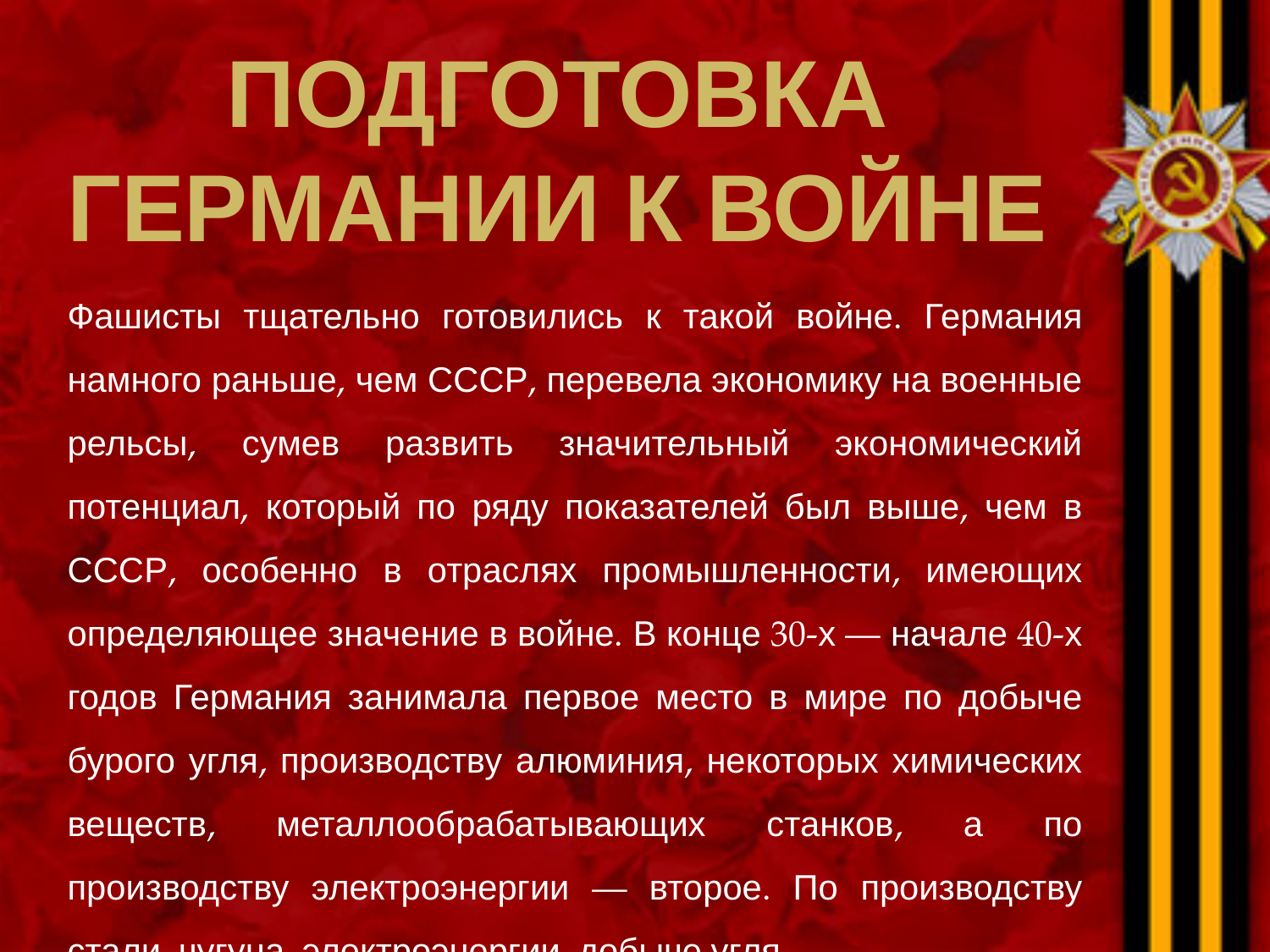

Подготовка Германии к войне
Фашисты тщательно готовились к такой войне. Германия намного раньше, чем СССР, перевела экономику на военные рельсы, сумев развить значительный экономический потенциал, который по ряду показателей был выше, чем в СССР, особенно в отраслях промышленности, имеющих определяющее значение в войне. В конце 30-х — начале 40-х годов Германия занимала первое место в мире по добыче бурого угля, производству алюминия, некоторых химических веществ, металлообрабатывающих станков, а по производству электроэнергии — второе. По производству стали, чугуна, электроэнергии, добыче угля.